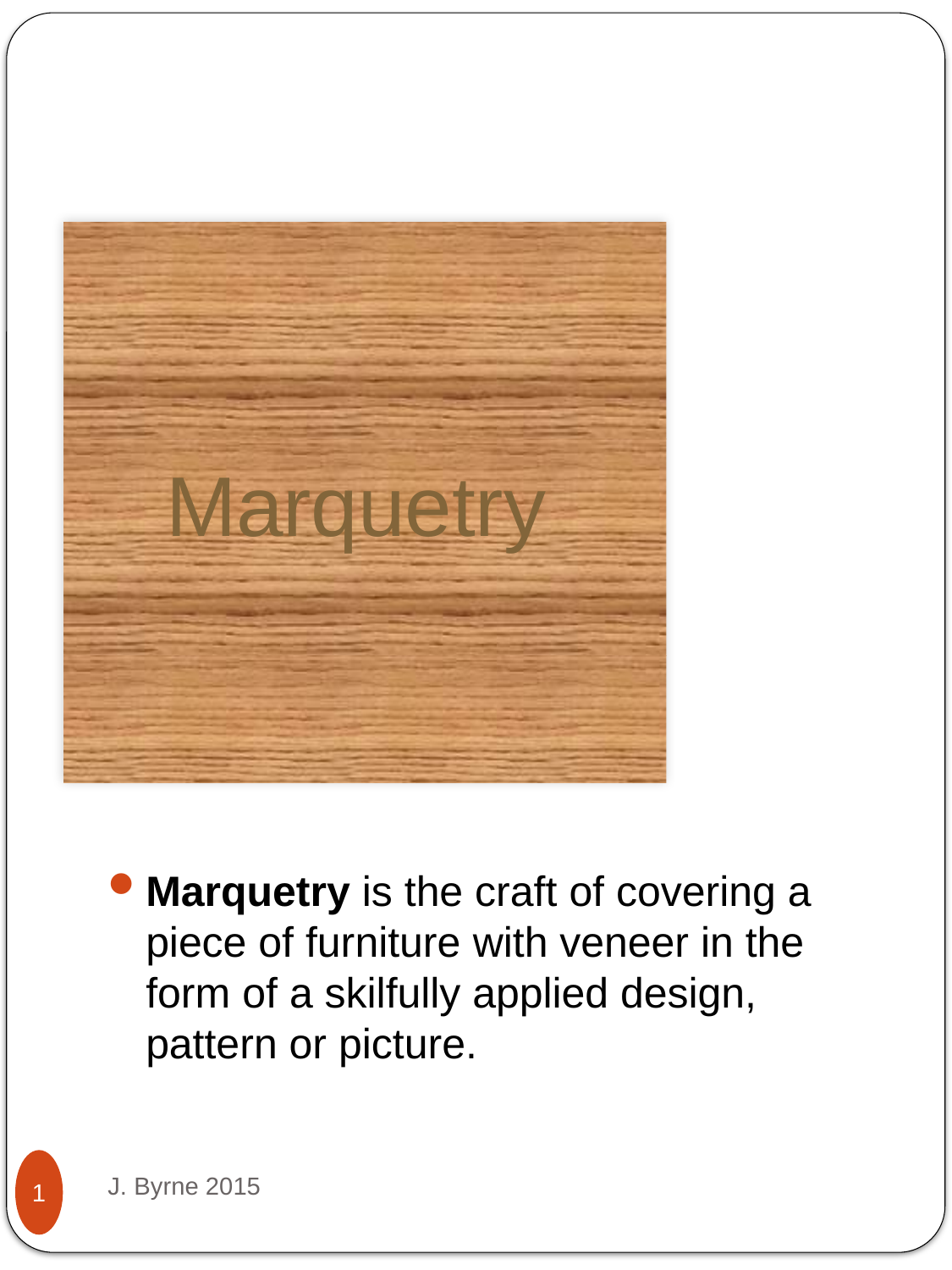

Marquetry
Marquetry is the craft of covering a piece of furniture with veneer in the form of a skilfully applied design, pattern or picture.

J. Byrne 2015
1